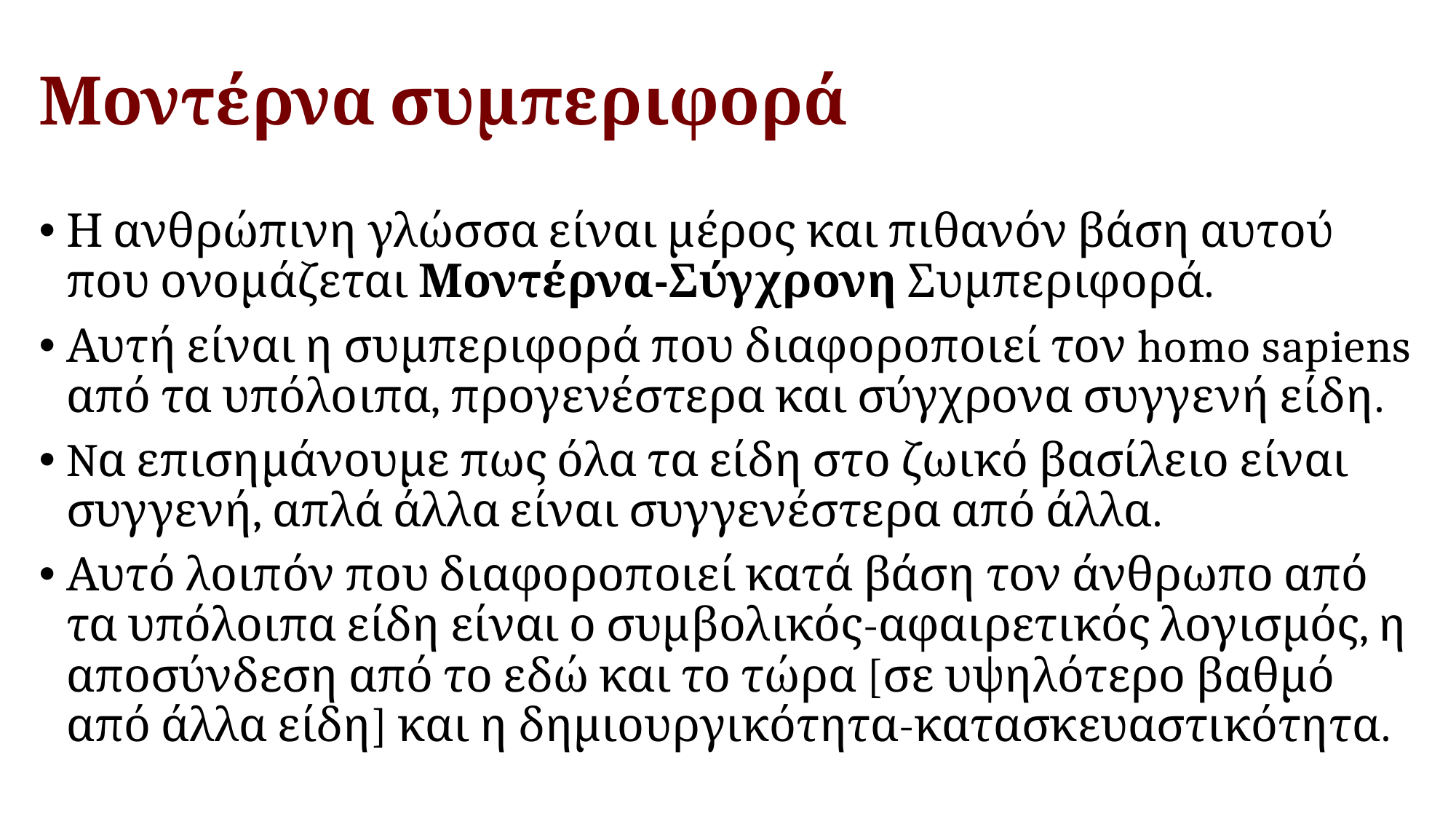

# Μοντέρνα συμπεριφορά
Η ανθρώπινη γλώσσα είναι μέρος και πιθανόν βάση αυτού που ονομάζεται Μοντέρνα-Σύγχρονη Συμπεριφορά.
Αυτή είναι η συμπεριφορά που διαφοροποιεί τον homo sapiens από τα υπόλοιπα, προγενέστερα και σύγχρονα συγγενή είδη.
Nα επισημάνουμε πως όλα τα είδη στο ζωικό βασίλειο είναι συγγενή, απλά άλλα είναι συγγενέστερα από άλλα.
Αυτό λοιπόν που διαφοροποιεί κατά βάση τον άνθρωπο από τα υπόλοιπα είδη είναι ο συμβολικός-αφαιρετικός λογισμός, η αποσύνδεση από το εδώ και το τώρα [σε υψηλότερο βαθμό από άλλα είδη] και η δημιουργικότητα-κατασκευαστικότητα.